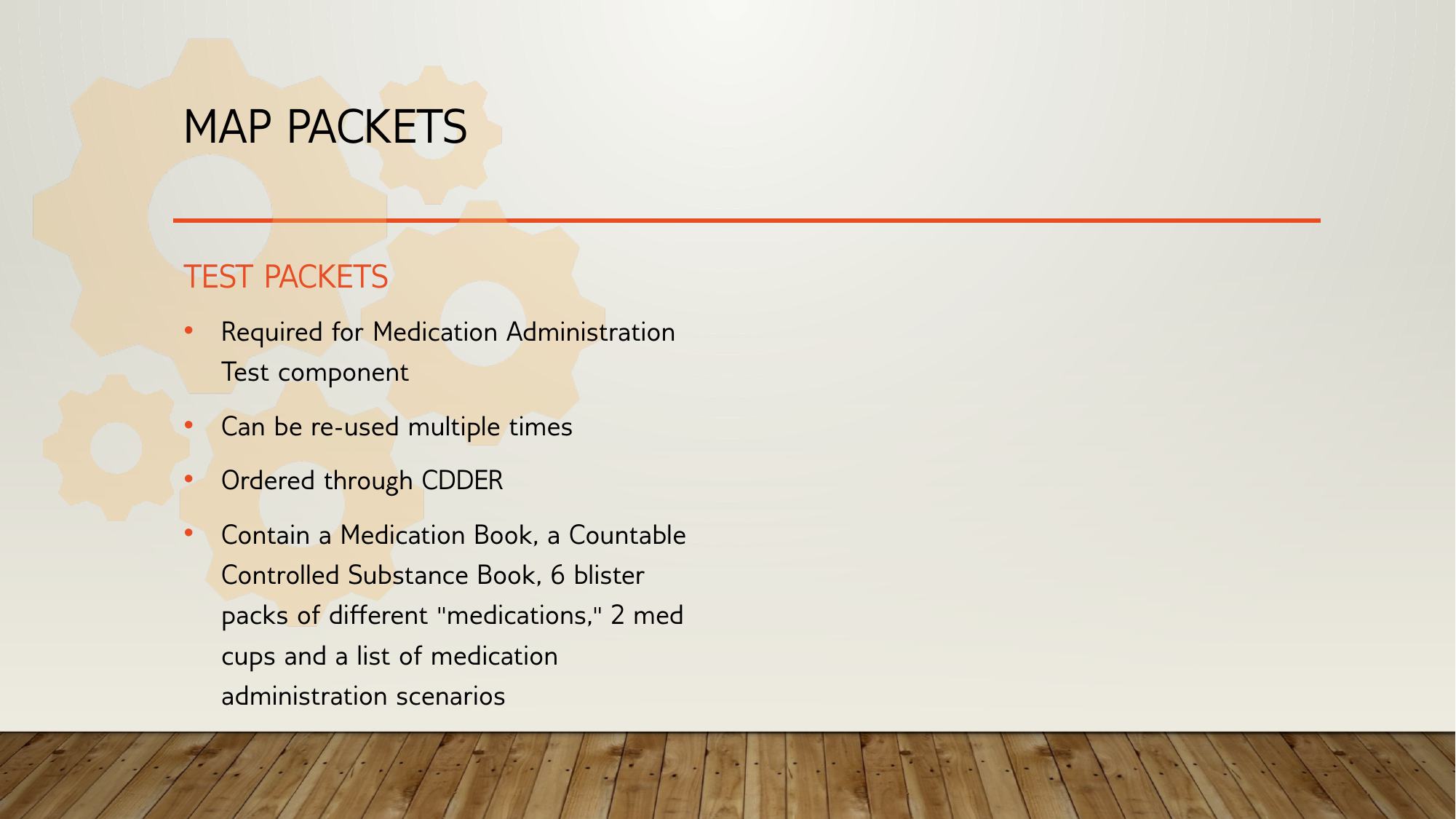

# Map packets
Test Packets
Required for Medication Administration Test component
Can be re-used multiple times
Ordered through CDDER
Contain a Medication Book, a Countable Controlled Substance Book, 6 blister packs of different "medications," 2 med cups and a list of medication administration scenarios